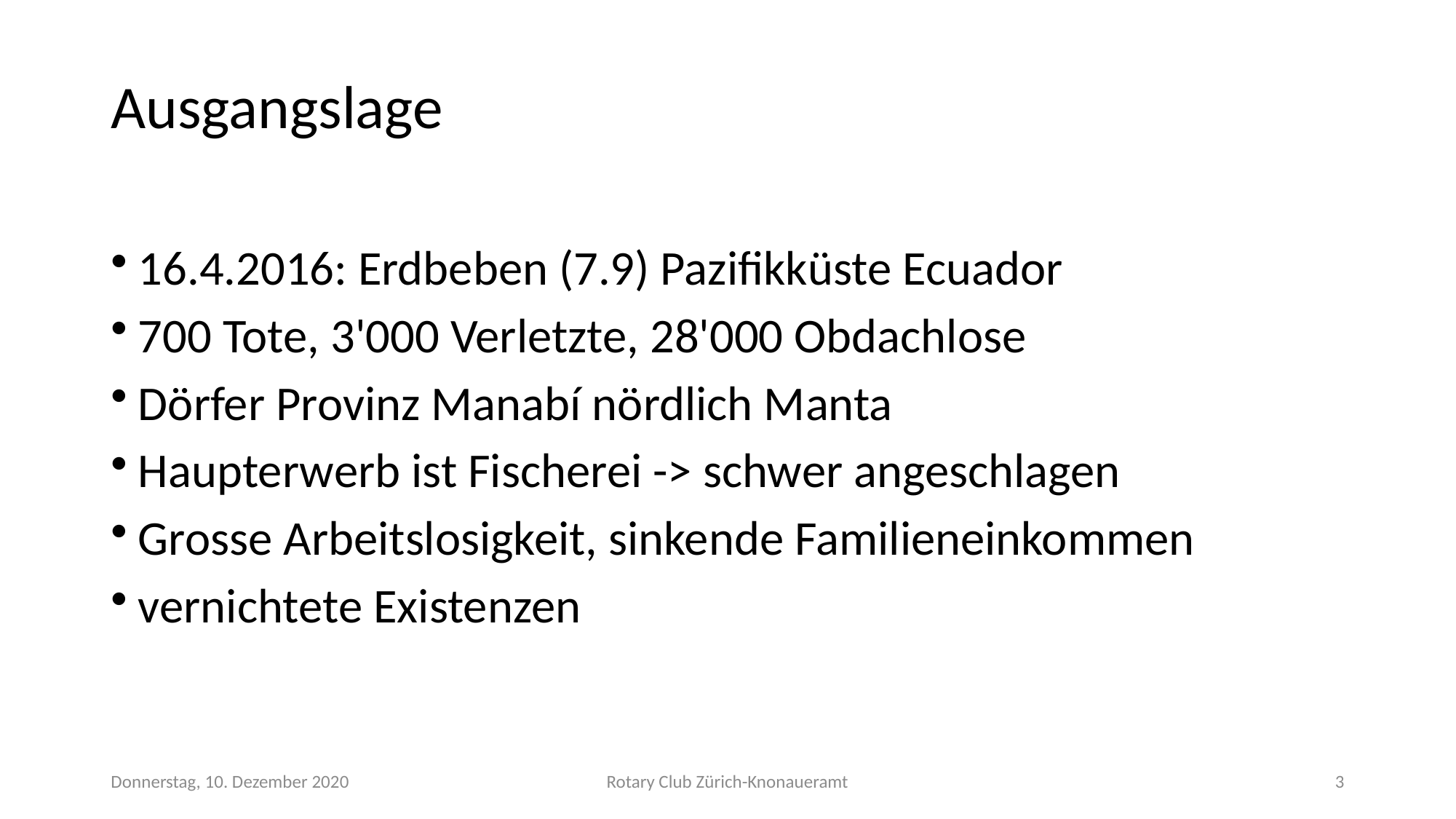

# Ausgangslage
16.4.2016: Erdbeben (7.9) Pazifikküste Ecuador
700 Tote, 3'000 Verletzte, 28'000 Obdachlose
Dörfer Provinz Manabí nördlich Manta
Haupterwerb ist Fischerei -> schwer angeschlagen
Grosse Arbeitslosigkeit, sinkende Familieneinkommen
vernichtete Existenzen
Donnerstag, 10. Dezember 2020
Rotary Club Zürich-Knonaueramt
3